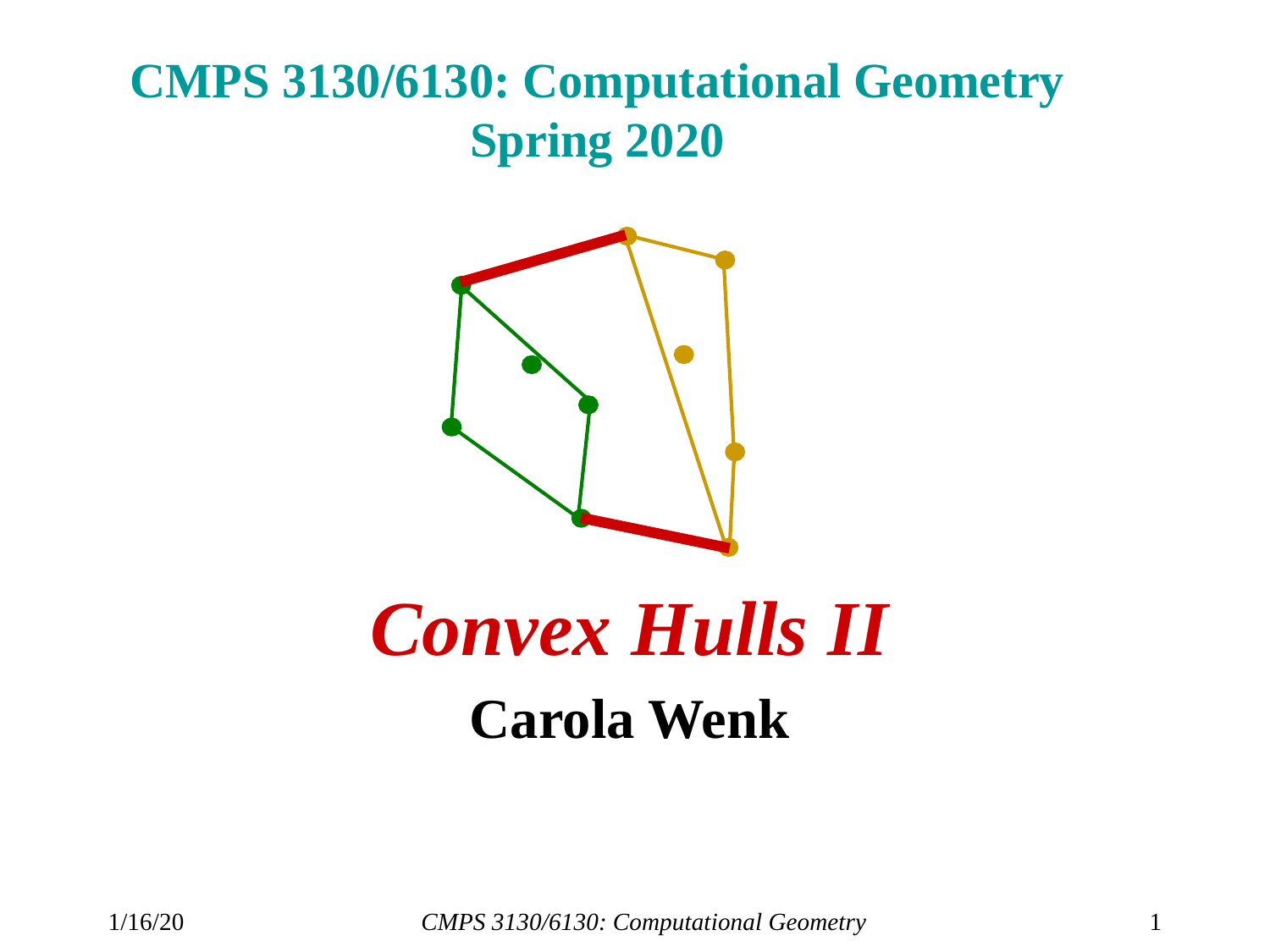

# CMPS 3130/6130: Computational Geometry Spring 2020

Convex Hulls II
Carola Wenk
1/16/20
CMPS 3130/6130: Computational Geometry
1